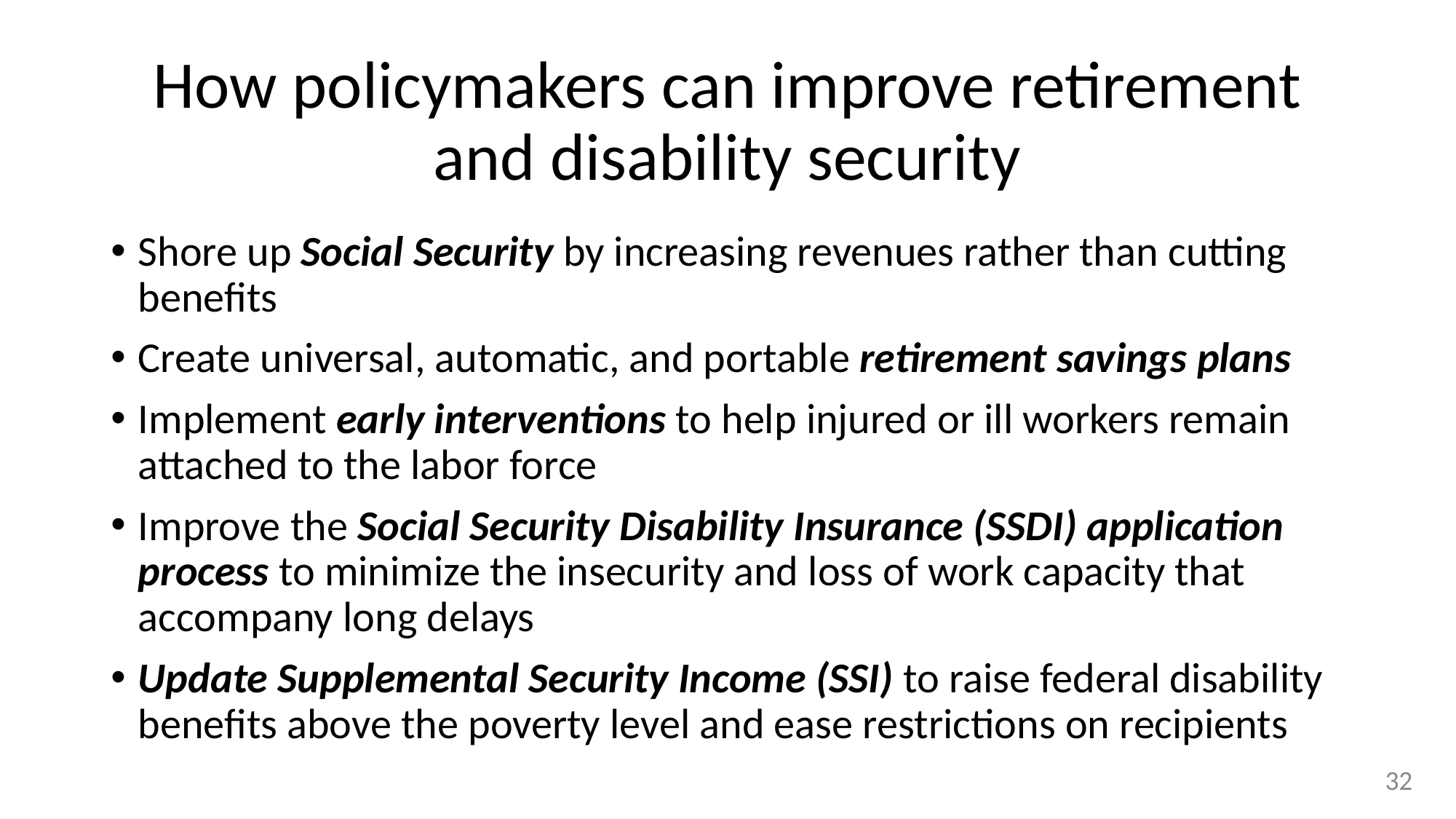

# How policymakers can improve retirement and disability security
Shore up Social Security by increasing revenues rather than cutting benefits
Create universal, automatic, and portable retirement savings plans
Implement early interventions to help injured or ill workers remain attached to the labor force
Improve the Social Security Disability Insurance (SSDI) application process to minimize the insecurity and loss of work capacity that accompany long delays
Update Supplemental Security Income (SSI) to raise federal disability benefits above the poverty level and ease restrictions on recipients
32